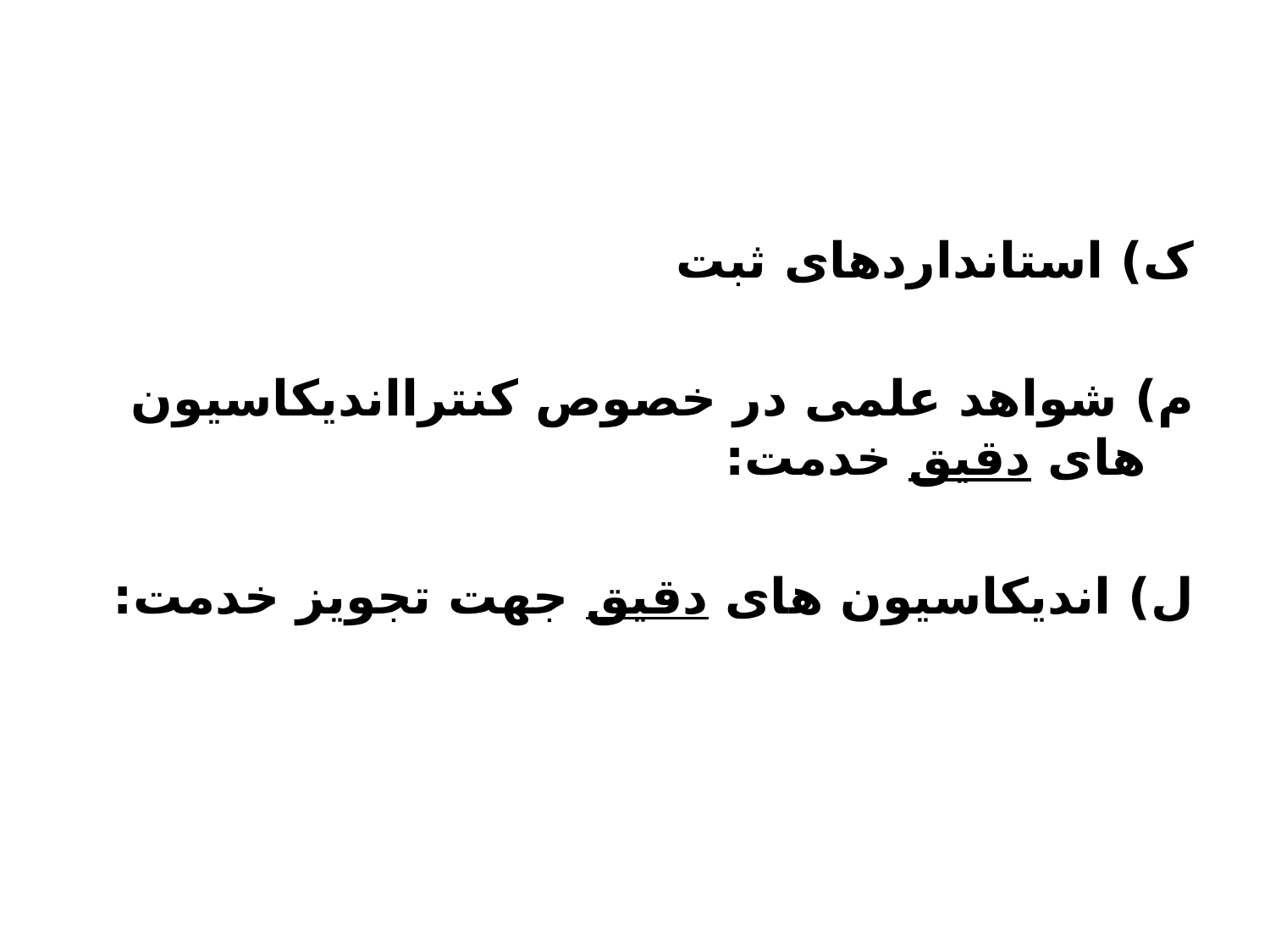

ک) استانداردهای ثبت

م) شواهد علمی در خصوص کنترااندیکاسیون های دقیق خدمت:

ل) اندیکاسیون های دقیق جهت تجویز خدمت: